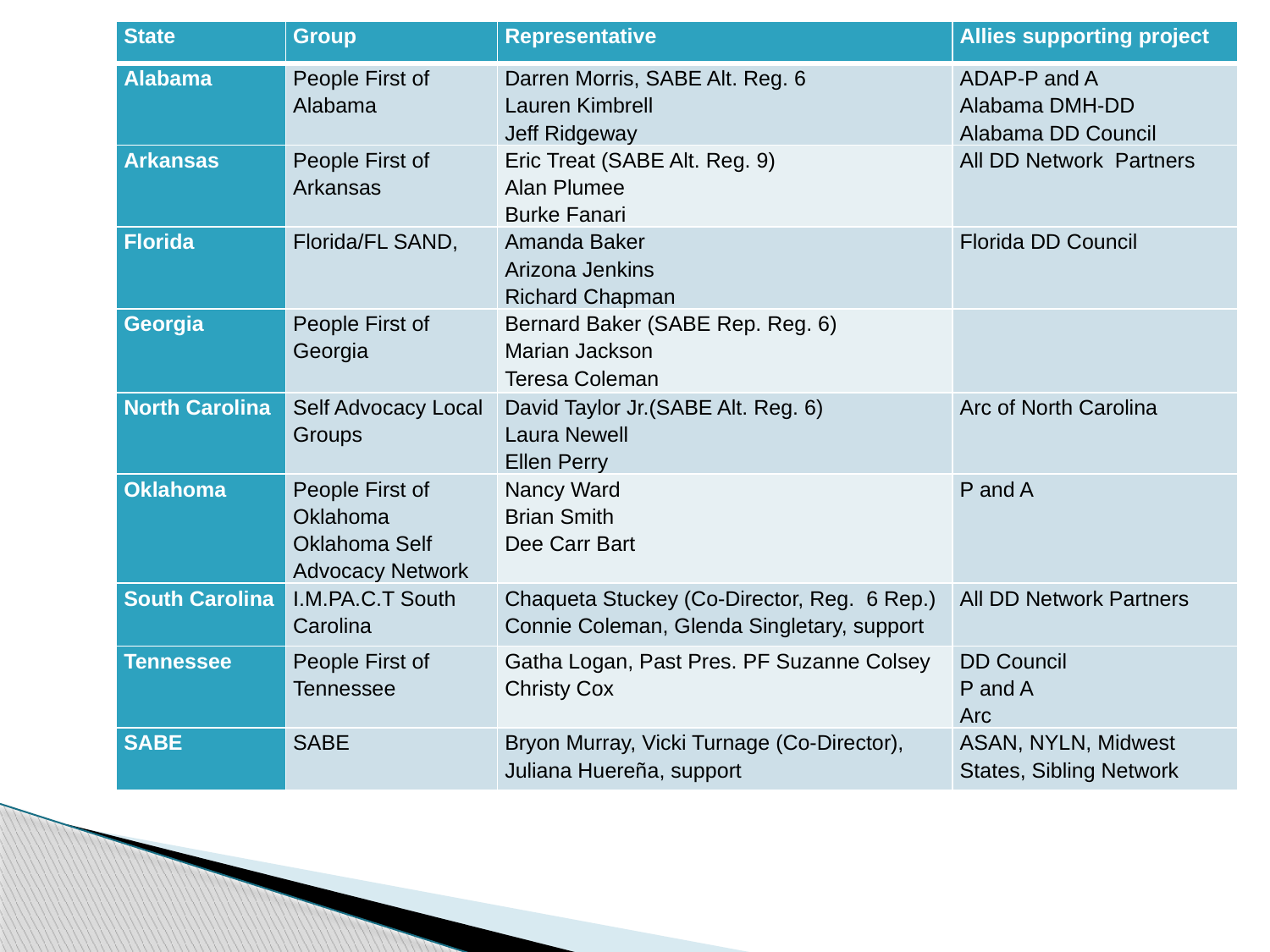

| State | Group | Representative | Allies supporting project |
| --- | --- | --- | --- |
| Alabama | People First of Alabama | Darren Morris, SABE Alt. Reg. 6 Lauren Kimbrell Jeff Ridgeway | ADAP-P and A Alabama DMH-DD Alabama DD Council |
| Arkansas | People First of Arkansas | Eric Treat (SABE Alt. Reg. 9) Alan Plumee Burke Fanari | All DD Network Partners |
| Florida | Florida/FL SAND, | Amanda Baker Arizona Jenkins Richard Chapman | Florida DD Council |
| Georgia | People First of Georgia | Bernard Baker (SABE Rep. Reg. 6) Marian Jackson Teresa Coleman |  |
| North Carolina | Self Advocacy Local Groups | David Taylor Jr.(SABE Alt. Reg. 6) Laura Newell Ellen Perry | Arc of North Carolina |
| Oklahoma | People First of Oklahoma Oklahoma Self Advocacy Network | Nancy Ward Brian Smith Dee Carr Bart | P and A |
| South Carolina | I.M.PA.C.T South Carolina | Chaqueta Stuckey (Co-Director, Reg. 6 Rep.) Connie Coleman, Glenda Singletary, support | All DD Network Partners |
| Tennessee | People First of Tennessee | Gatha Logan, Past Pres. PF Suzanne Colsey Christy Cox | DD Council P and A Arc |
| SABE | SABE | Bryon Murray, Vicki Turnage (Co-Director), Juliana Huereña, support | ASAN, NYLN, Midwest States, Sibling Network |